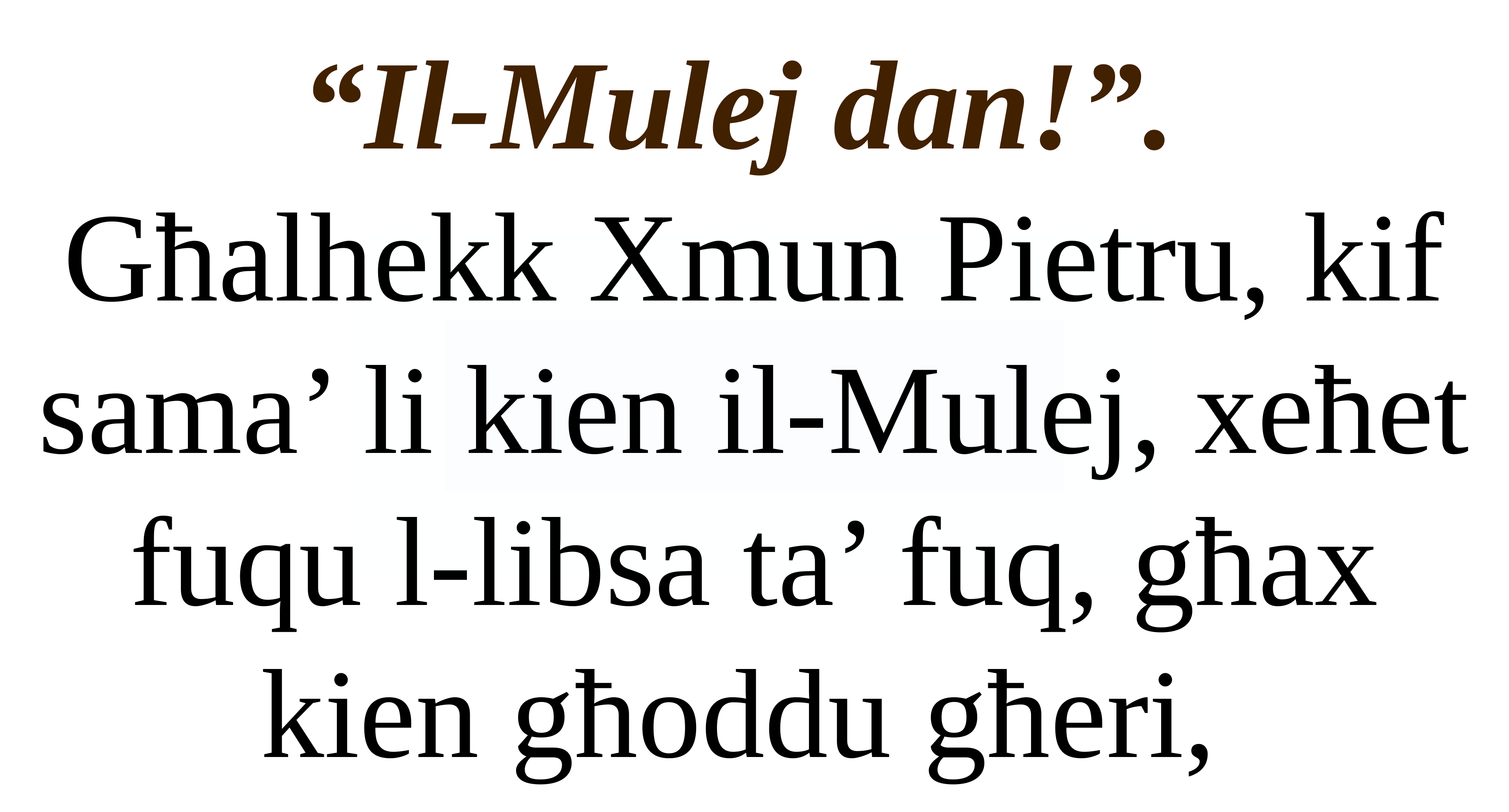

“Il-Mulej dan!”.
Għalhekk Xmun Pietru, kif
sama’ li kien il-Mulej, xeħet fuqu l-libsa ta’ fuq, għax kien għoddu għeri,